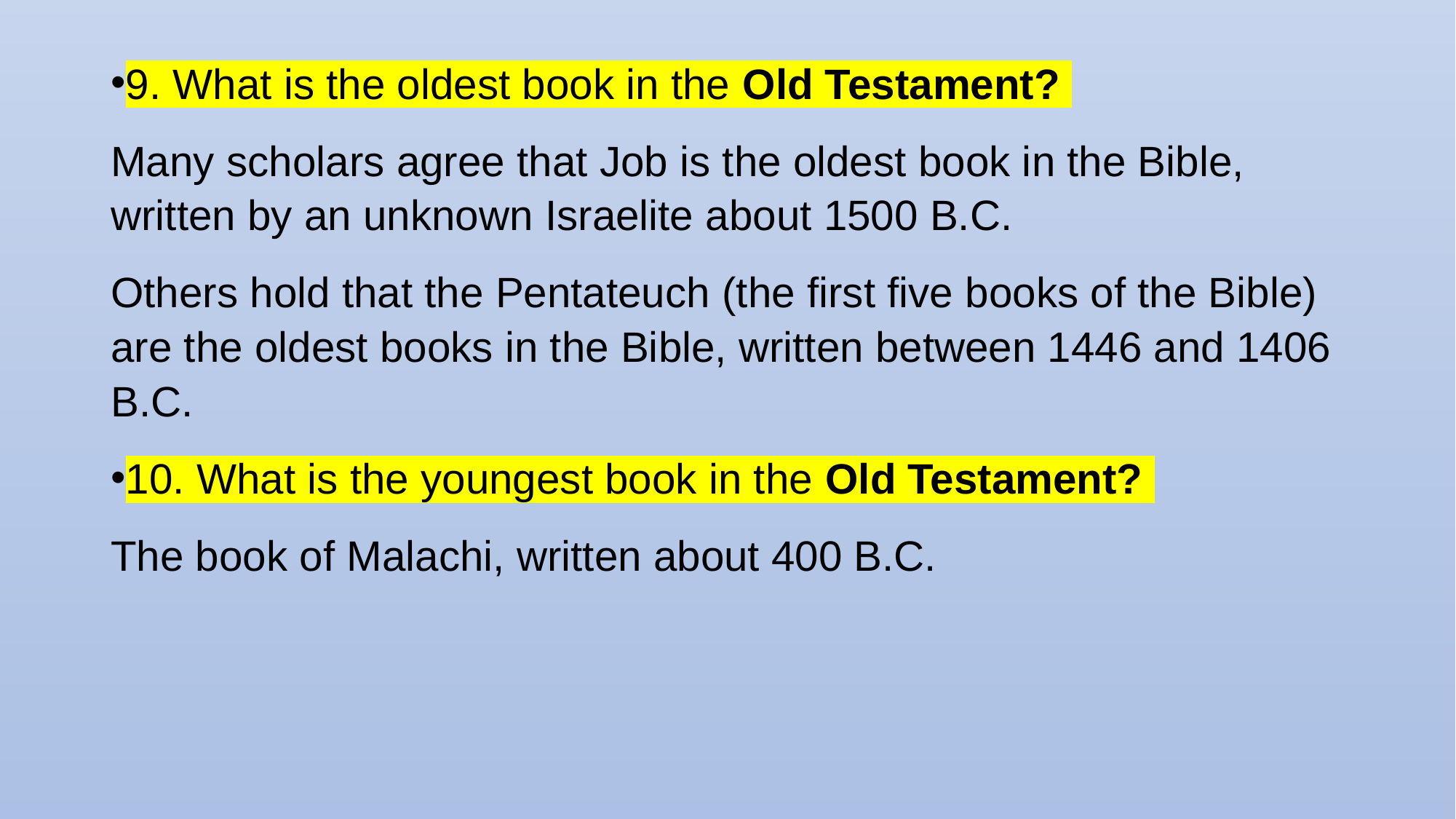

9. What is the oldest book in the Old Testament?
Many scholars agree that Job is the oldest book in the Bible, written by an unknown Israelite about 1500 B.C.
Others hold that the Pentateuch (the first five books of the Bible) are the oldest books in the Bible, written between 1446 and 1406 B.C.
10. What is the youngest book in the Old Testament?
The book of Malachi, written about 400 B.C.